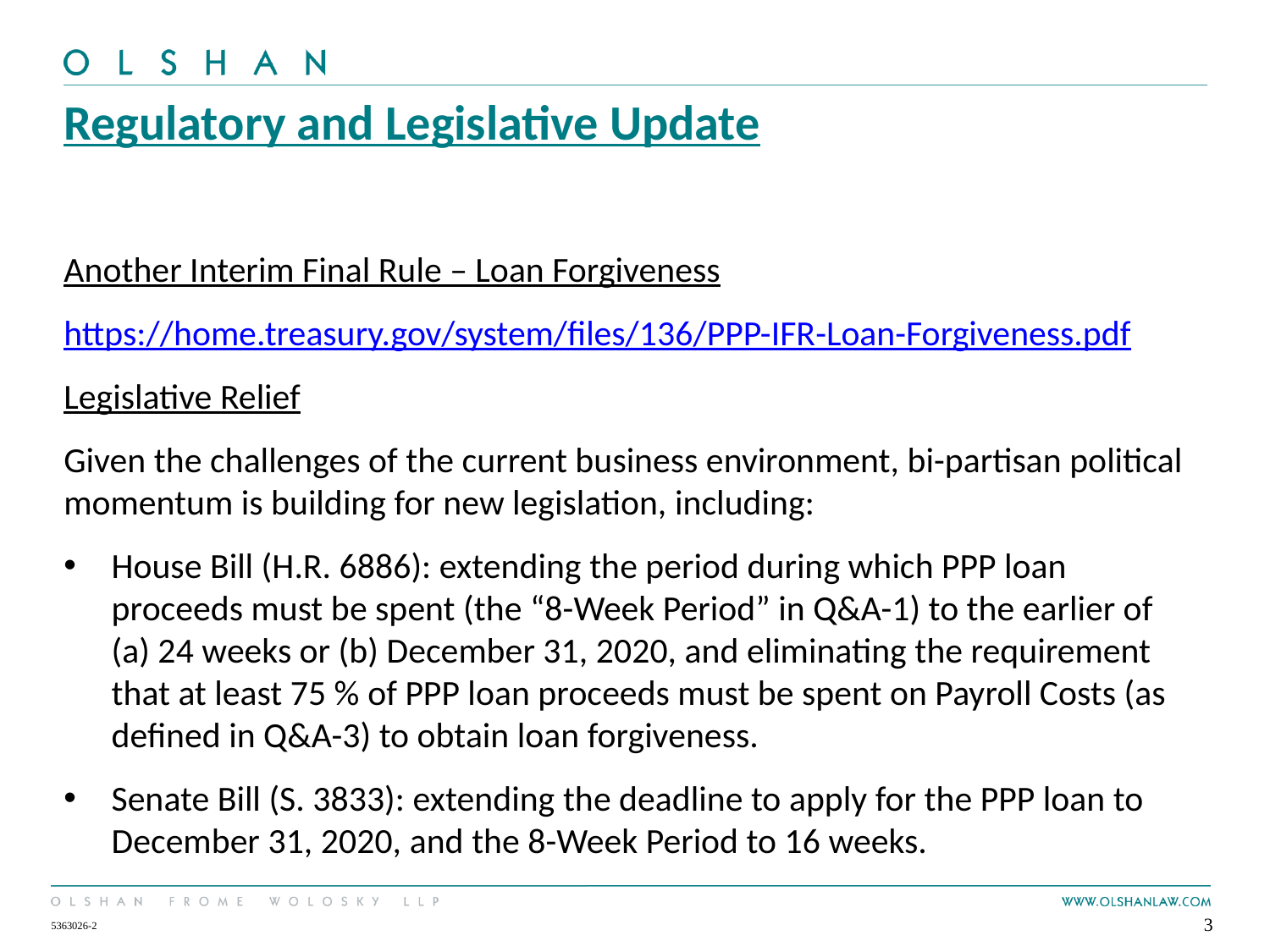

# Regulatory and Legislative Update
Another Interim Final Rule – Loan Forgiveness
https://home.treasury.gov/system/files/136/PPP-IFR-Loan-Forgiveness.pdf
Legislative Relief
Given the challenges of the current business environment, bi-partisan political momentum is building for new legislation, including:
House Bill (H.R. 6886): extending the period during which PPP loan proceeds must be spent (the “8-Week Period” in Q&A-1) to the earlier of (a) 24 weeks or (b) December 31, 2020, and eliminating the requirement that at least 75 % of PPP loan proceeds must be spent on Payroll Costs (as defined in Q&A-3) to obtain loan forgiveness.
Senate Bill (S. 3833): extending the deadline to apply for the PPP loan to December 31, 2020, and the 8-Week Period to 16 weeks.

3